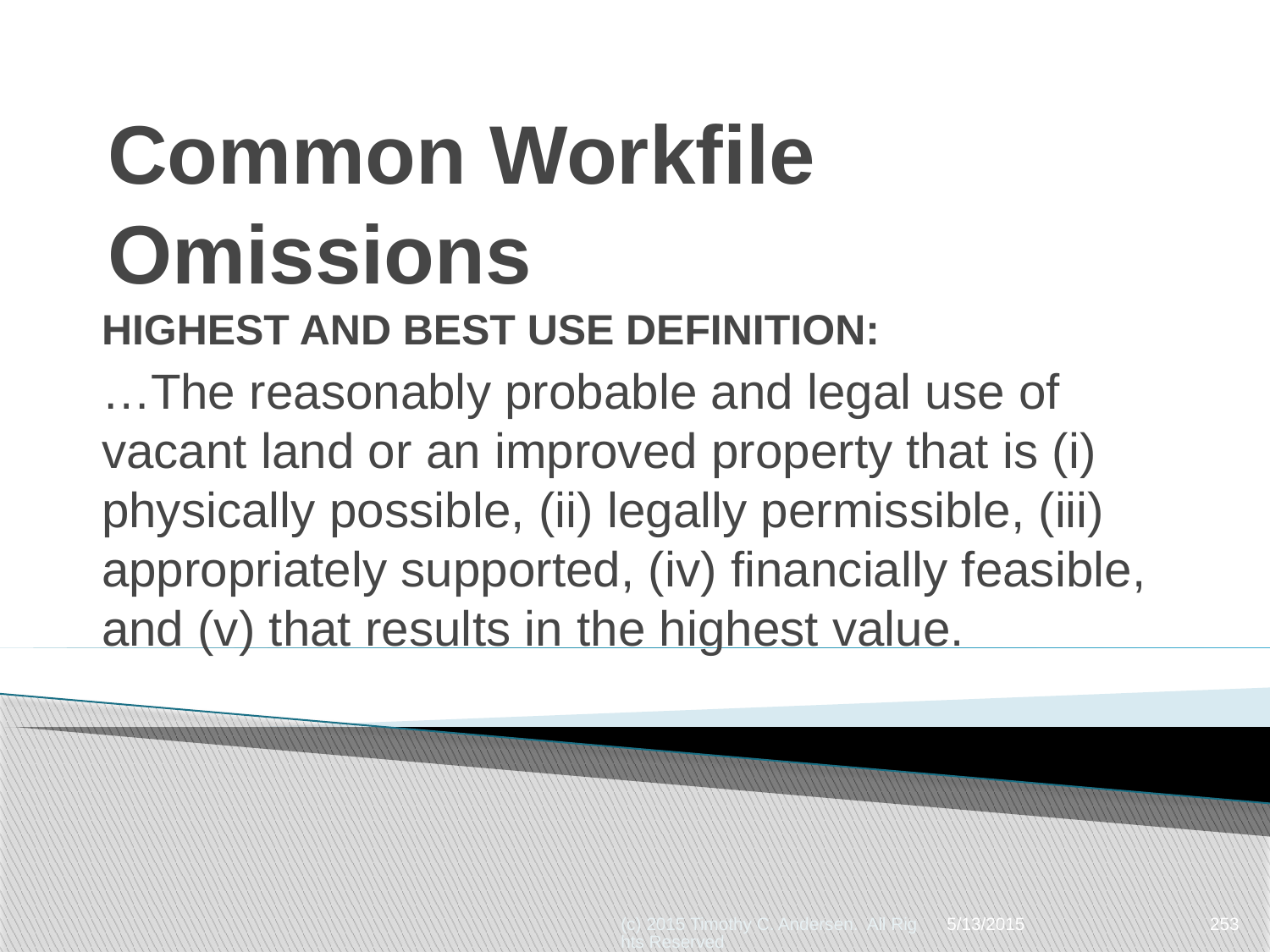

# Common Workfile Omissions
HIGHEST AND BEST USE DEFINITION:
…The reasonably probable and legal use of vacant land or an improved property that is (i) physically possible, (ii) legally permissible, (iii) appropriately supported, (iv) financially feasible, and (v) that results in the highest value.
(c) 2015 Timothy C. Andersen.  All Rights Reserved
5/13/2015
253